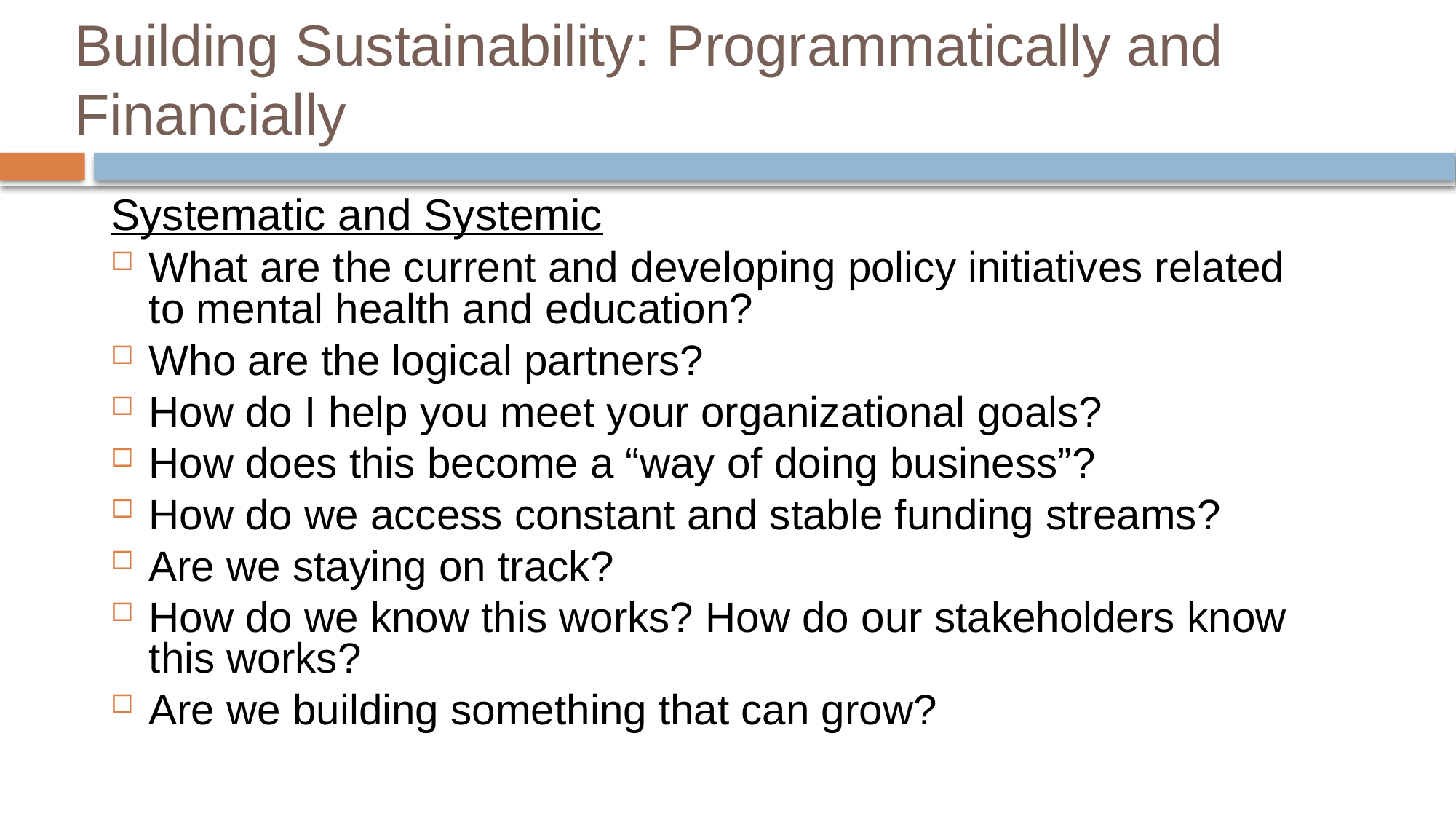

# Building Sustainability: Programmatically and Financially
Systematic and Systemic
What are the current and developing policy initiatives related to mental health and education?
Who are the logical partners?
How do I help you meet your organizational goals?
How does this become a “way of doing business”?
How do we access constant and stable funding streams?
Are we staying on track?
How do we know this works? How do our stakeholders know this works?
Are we building something that can grow?